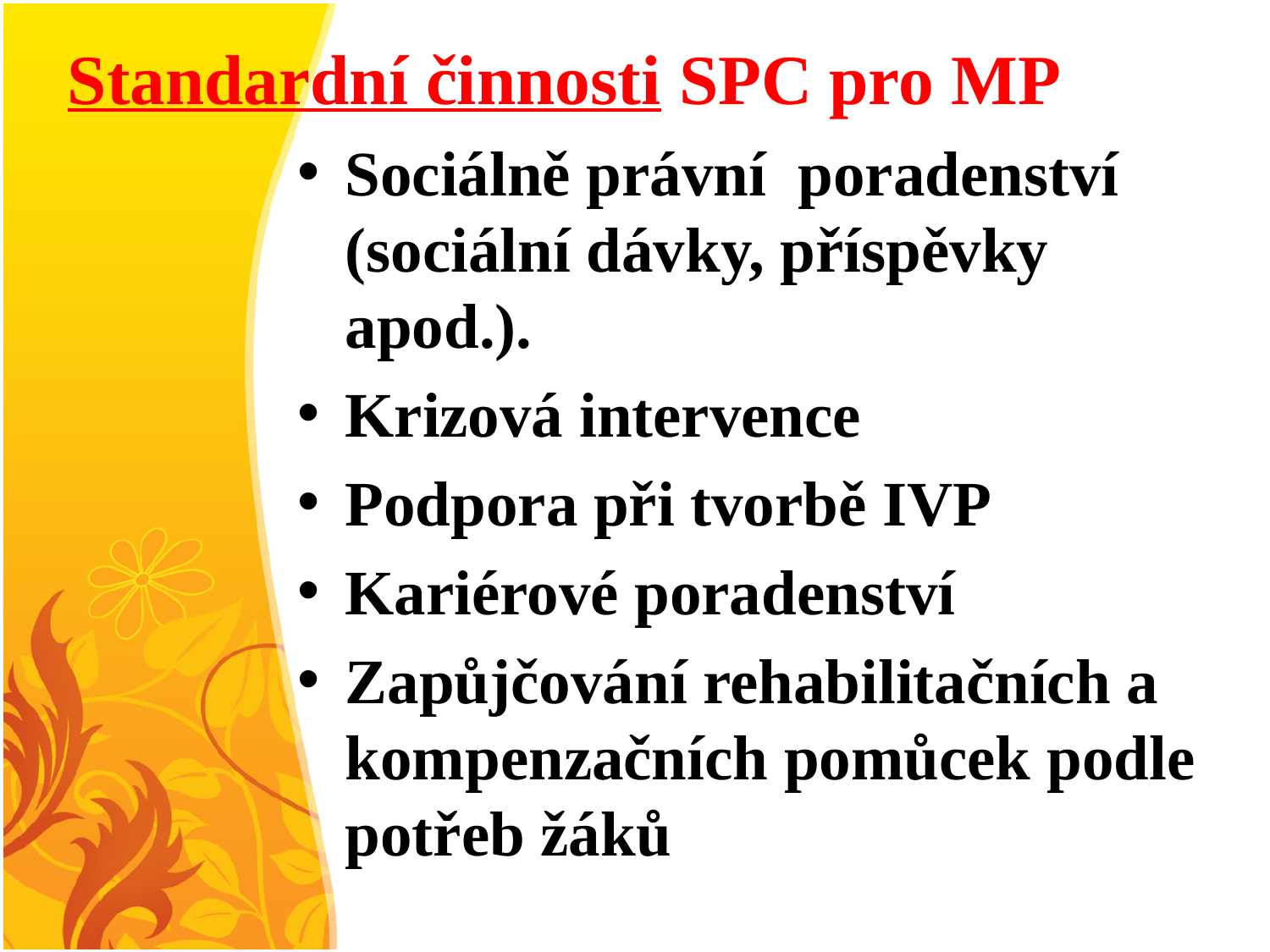

# Standardní činnosti SPC pro MP
Sociálně právní  poradenství  (sociální dávky, příspěvky apod.).
Krizová intervence
Podpora při tvorbě IVP
Kariérové poradenství
Zapůjčování rehabilitačních a kompenzačních pomůcek podle potřeb žáků